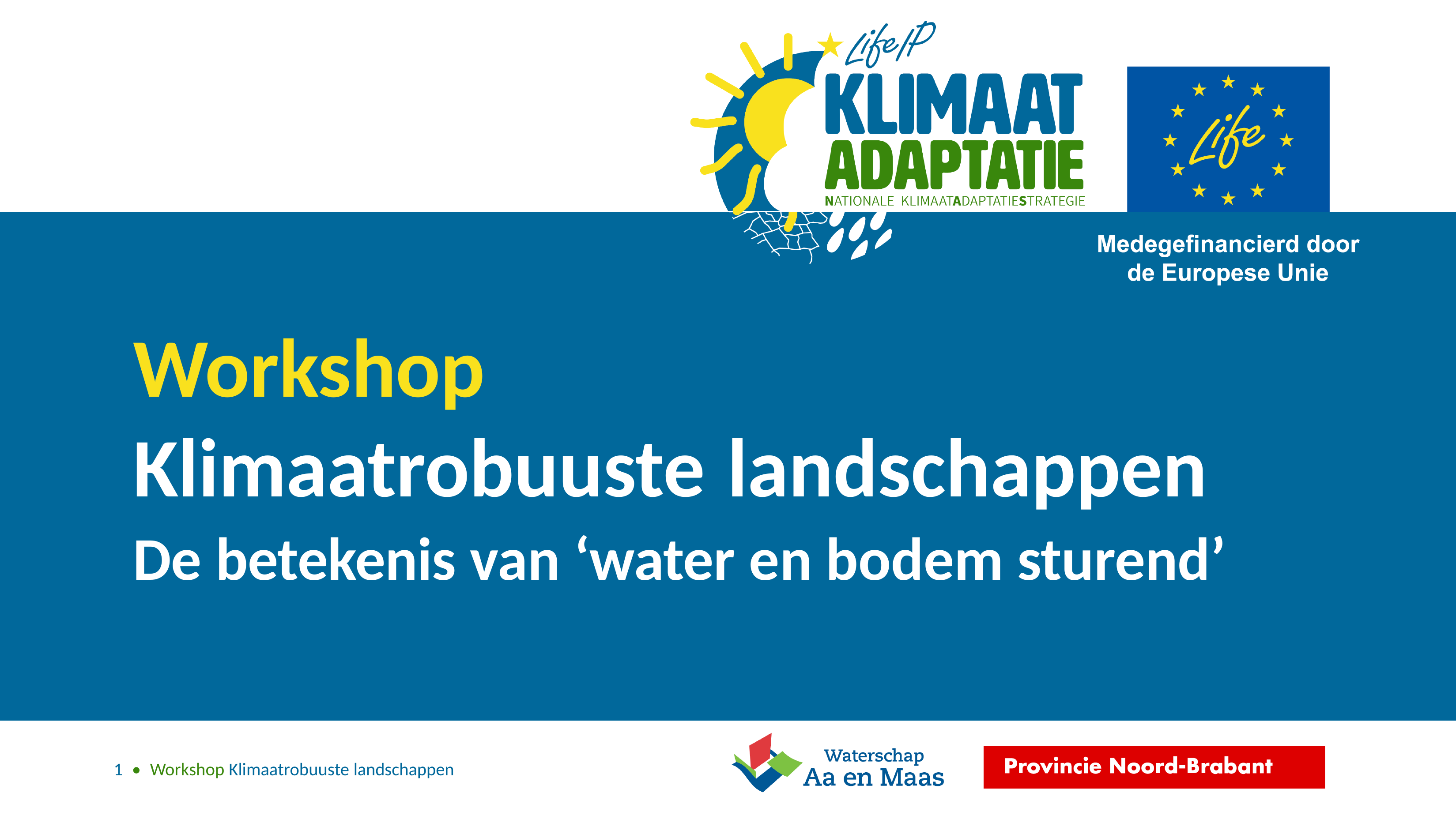

Workshop
Klimaatrobuuste	landschappen
De betekenis van ‘water en bodem sturend’
1  •  Workshop Klimaatrobuuste landschappen